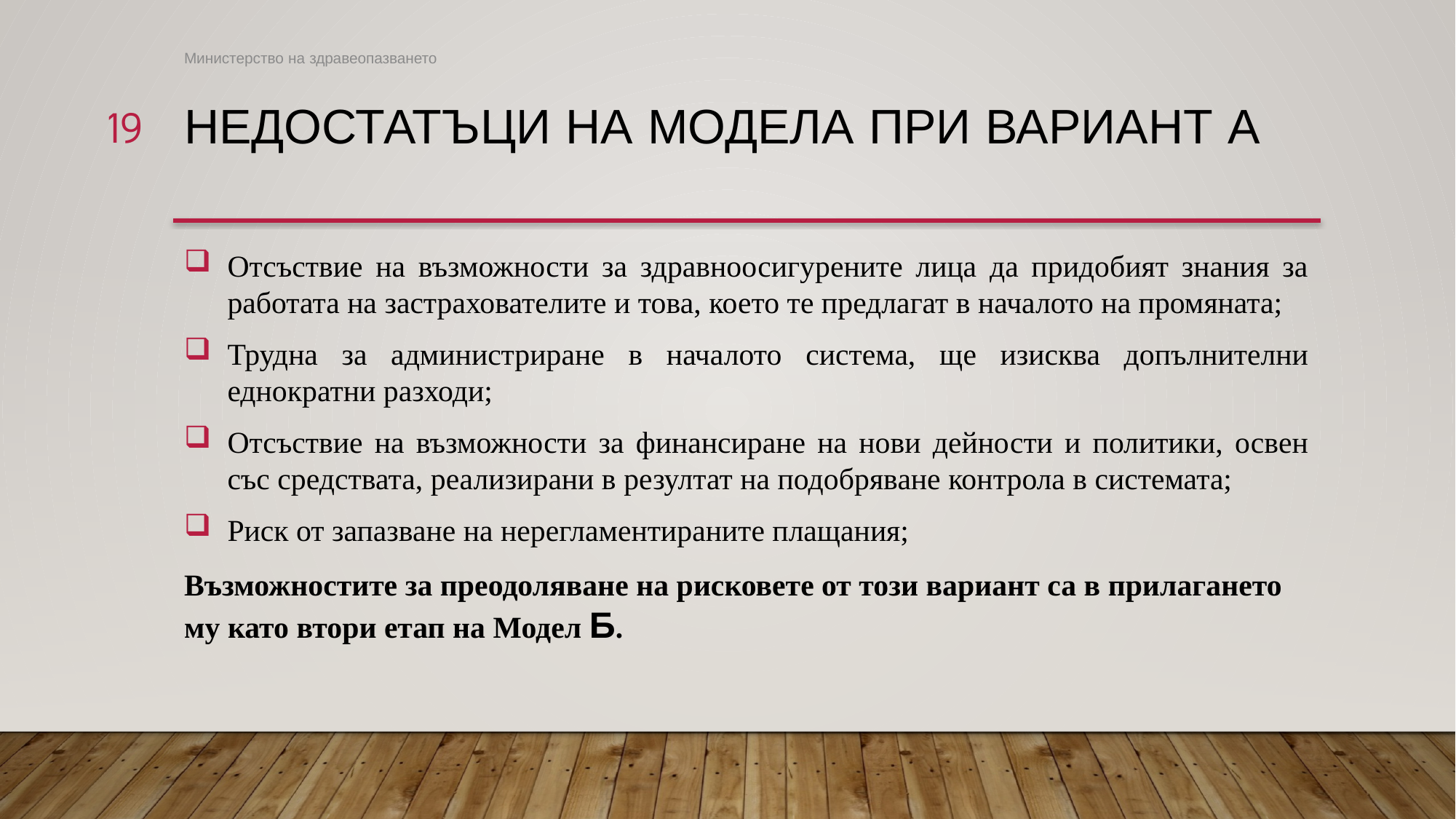

Министерство на здравеопазването
19
# Недостатъци на модела при вариант А
Отсъствие на възможности за здравноосигурените лица да придобият знания за работата на застрахователите и това, което те предлагат в началото на промяната;
Трудна за администриране в началото система, ще изисква допълнителни еднократни разходи;
Отсъствие на възможности за финансиране на нови дейности и политики, освен със средствата, реализирани в резултат на подобряване контрола в системата;
Риск от запазване на нерегламентираните плащания;
Възможностите за преодоляване на рисковете от този вариант са в прилагането му като втори етап на Модел Б.